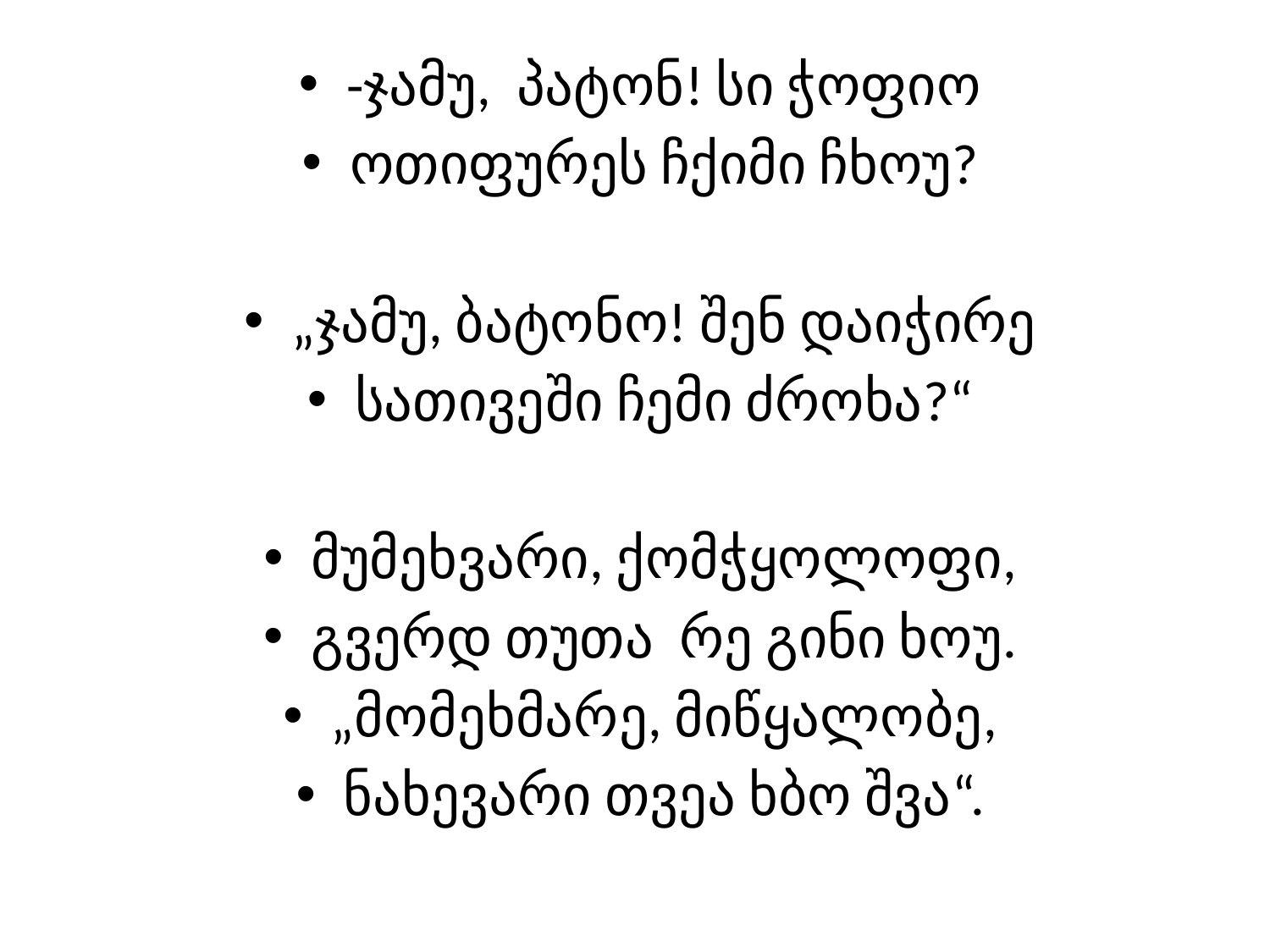

-ჯამუ,  პატონ! სი ჭოფიო
ოთიფურეს ჩქიმი ჩხოუ?

„ჯამუ, ბატონო! შენ დაიჭირე
სათივეში ჩემი ძროხა?“

მუმეხვარი, ქომჭყოლოფი,
გვერდ თუთა  რე გინი ხოუ.
„მომეხმარე, მიწყალობე,
ნახევარი თვეა ხბო შვა“.